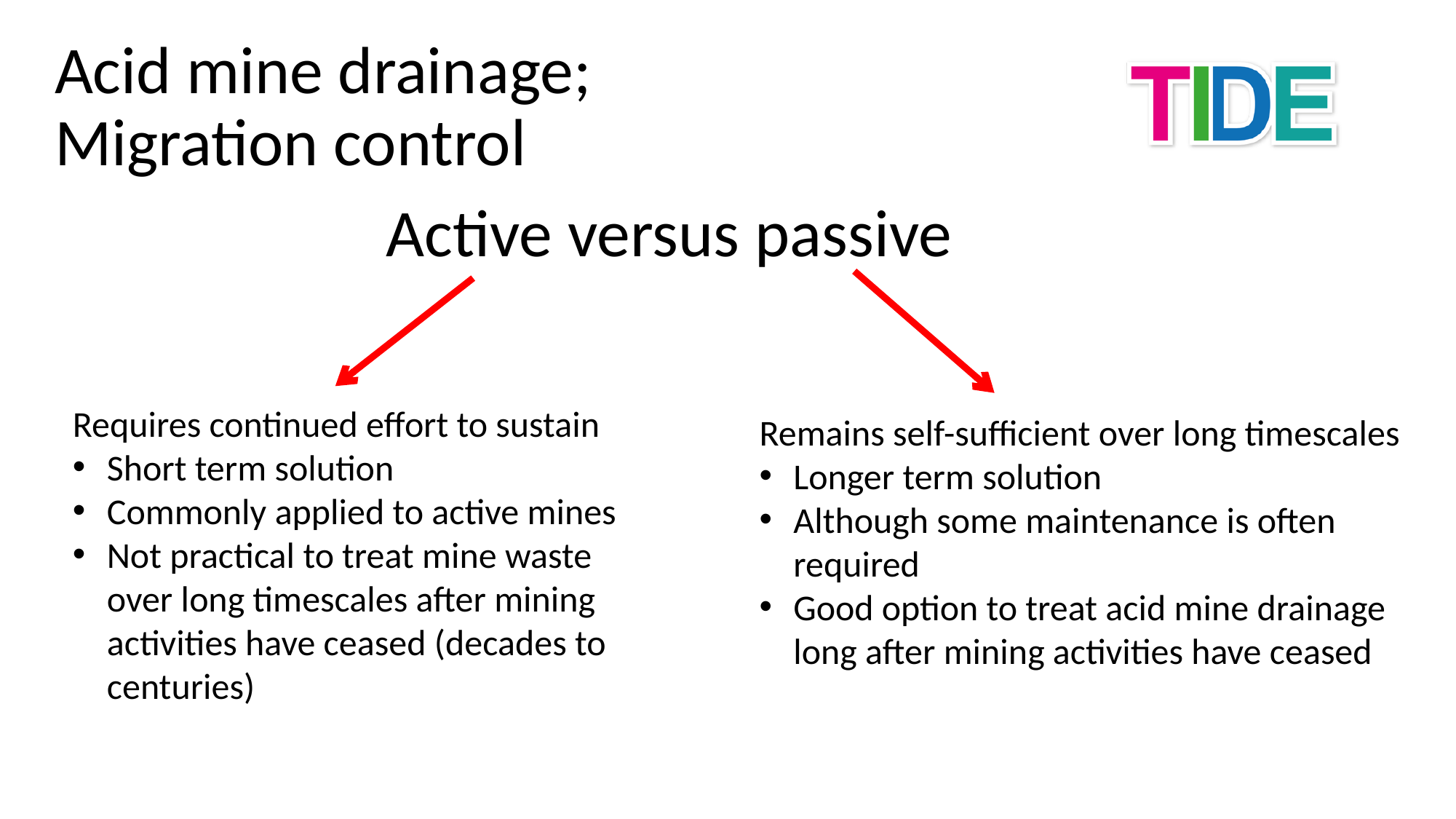

Acid mine drainage;
Migration control
Active versus passive
Requires continued effort to sustain
Short term solution
Commonly applied to active mines
Not practical to treat mine waste over long timescales after mining activities have ceased (decades to centuries)
Remains self-sufficient over long timescales
Longer term solution
Although some maintenance is often required
Good option to treat acid mine drainage long after mining activities have ceased